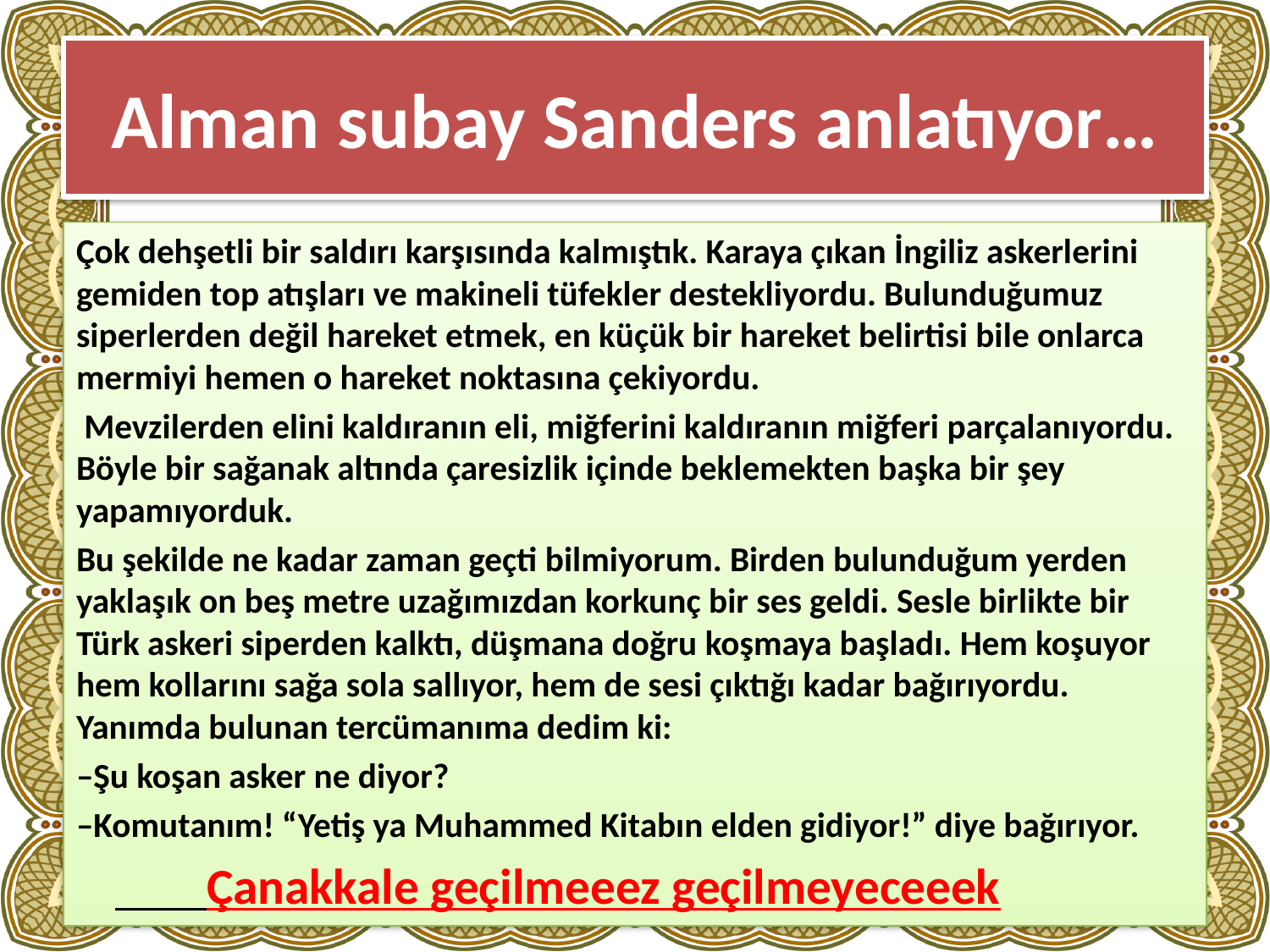

# Alman subay Sanders anlatıyor…
Çok dehşetli bir saldırı karşısında kalmıştık. Karaya çıkan İngiliz askerlerini gemiden top atışları ve makineli tüfekler destekliyordu. Bulunduğumuz siperlerden değil hareket etmek, en küçük bir hareket belirtisi bile onlarca mermiyi hemen o hareket noktasına çekiyordu.
 Mevzilerden elini kaldıranın eli, miğferini kaldıranın miğferi parçalanıyordu. Böyle bir sağanak altında çaresizlik içinde beklemekten başka bir şey yapamıyorduk.
Bu şekilde ne kadar zaman geçti bilmiyorum. Birden bulunduğum yerden yaklaşık on beş metre uzağımızdan korkunç bir ses geldi. Sesle birlikte bir Türk askeri siperden kalktı, düşmana doğru koşmaya başladı. Hem koşuyor hem kollarını sağa sola sallıyor, hem de sesi çıktığı kadar bağırıyordu. Yanımda bulunan tercümanıma dedim ki:
–Şu koşan asker ne diyor?
–Komutanım! “Yetiş ya Muhammed Kitabın elden gidiyor!” diye bağırıyor.
             Çanakkale geçilmeeez geçilmeyeceeek